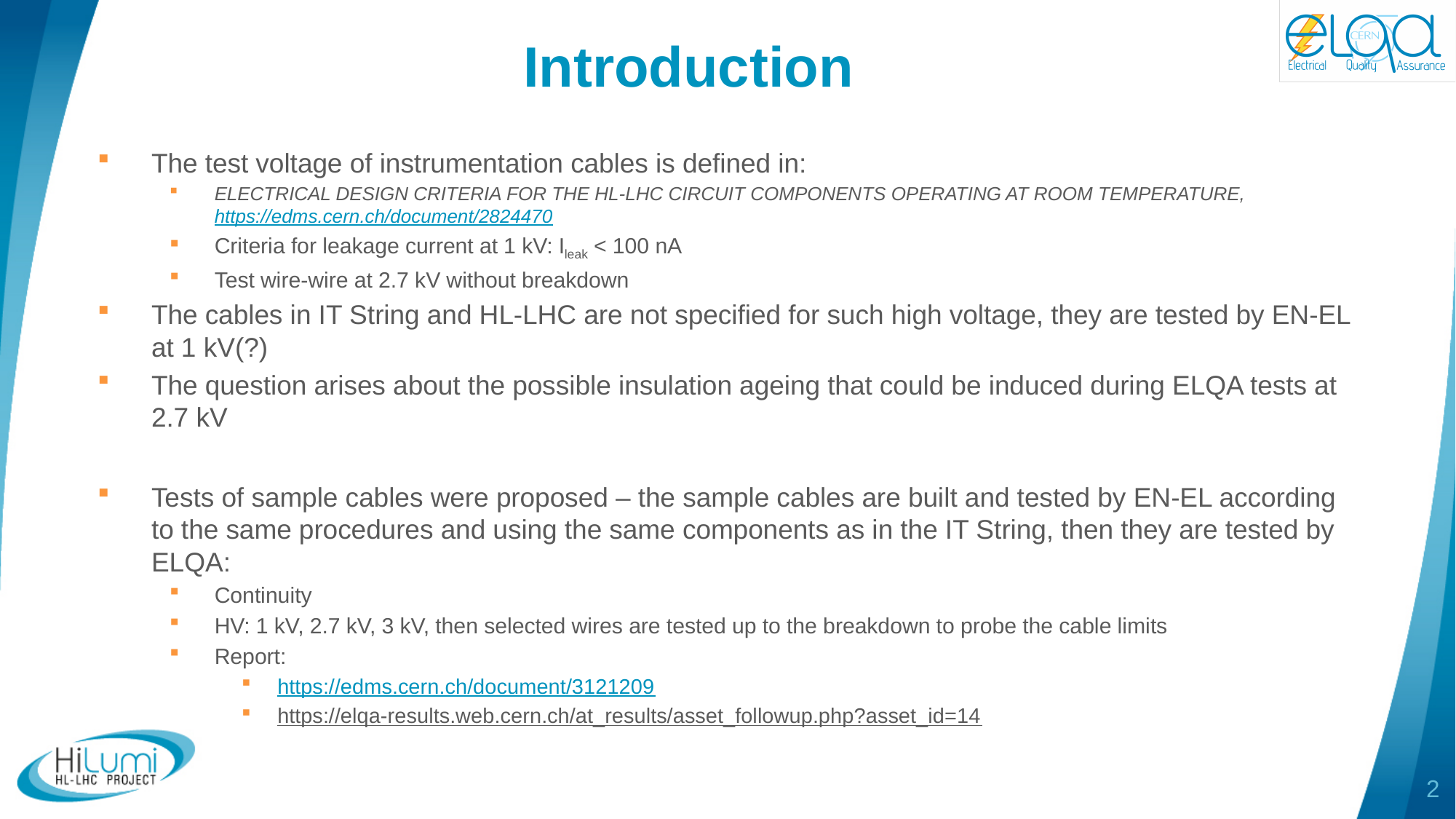

# Introduction
The test voltage of instrumentation cables is defined in:
ELECTRICAL DESIGN CRITERIA FOR THE HL-LHC CIRCUIT COMPONENTS OPERATING AT ROOM TEMPERATURE, https://edms.cern.ch/document/2824470
Criteria for leakage current at 1 kV: Ileak < 100 nA
Test wire-wire at 2.7 kV without breakdown
The cables in IT String and HL-LHC are not specified for such high voltage, they are tested by EN-EL at 1 kV(?)
The question arises about the possible insulation ageing that could be induced during ELQA tests at 2.7 kV

Tests of sample cables were proposed – the sample cables are built and tested by EN-EL according to the same procedures and using the same components as in the IT String, then they are tested by ELQA:
Continuity
HV: 1 kV, 2.7 kV, 3 kV, then selected wires are tested up to the breakdown to probe the cable limits
Report:
https://edms.cern.ch/document/3121209
https://elqa-results.web.cern.ch/at_results/asset_followup.php?asset_id=14
2